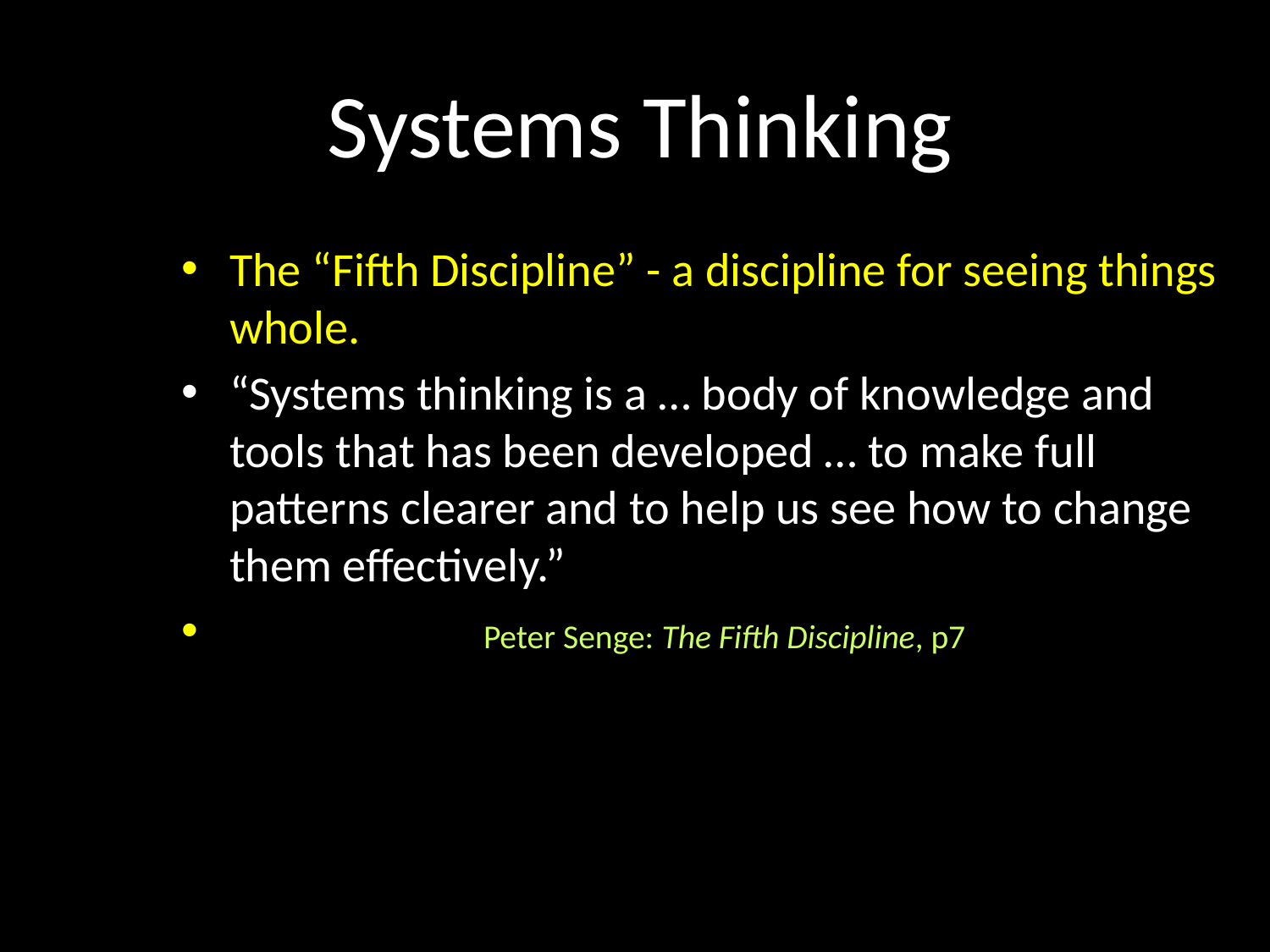

# Systems Thinking
The “Fifth Discipline” - a discipline for seeing things whole.
“Systems thinking is a … body of knowledge and tools that has been developed … to make full patterns clearer and to help us see how to change them effectively.”
		Peter Senge: The Fifth Discipline, p7